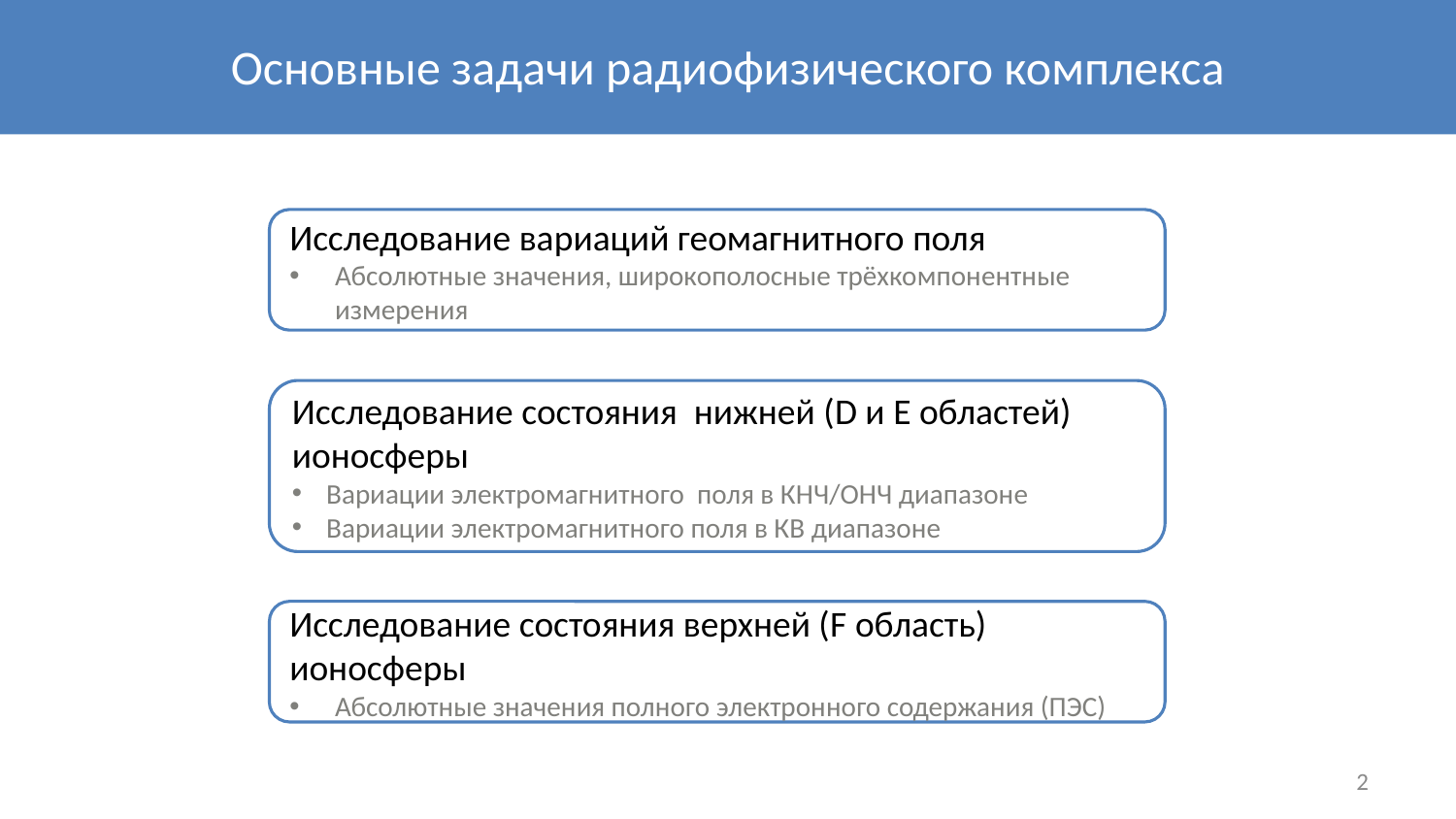

# Основные задачи радиофизического комплекса
Исследование вариаций геомагнитного поля
Абсолютные значения, широкополосные трёхкомпонентные измерения
Исследование состояния  нижней (D и E областей) ионосферы
Вариации электромагнитного  поля в КНЧ/ОНЧ диапазоне
Вариации электромагнитного поля в КВ диапазоне
Исследование состояния верхней (F область) ионосферы
Абсолютные значения полного электронного содержания (ПЭС)
2